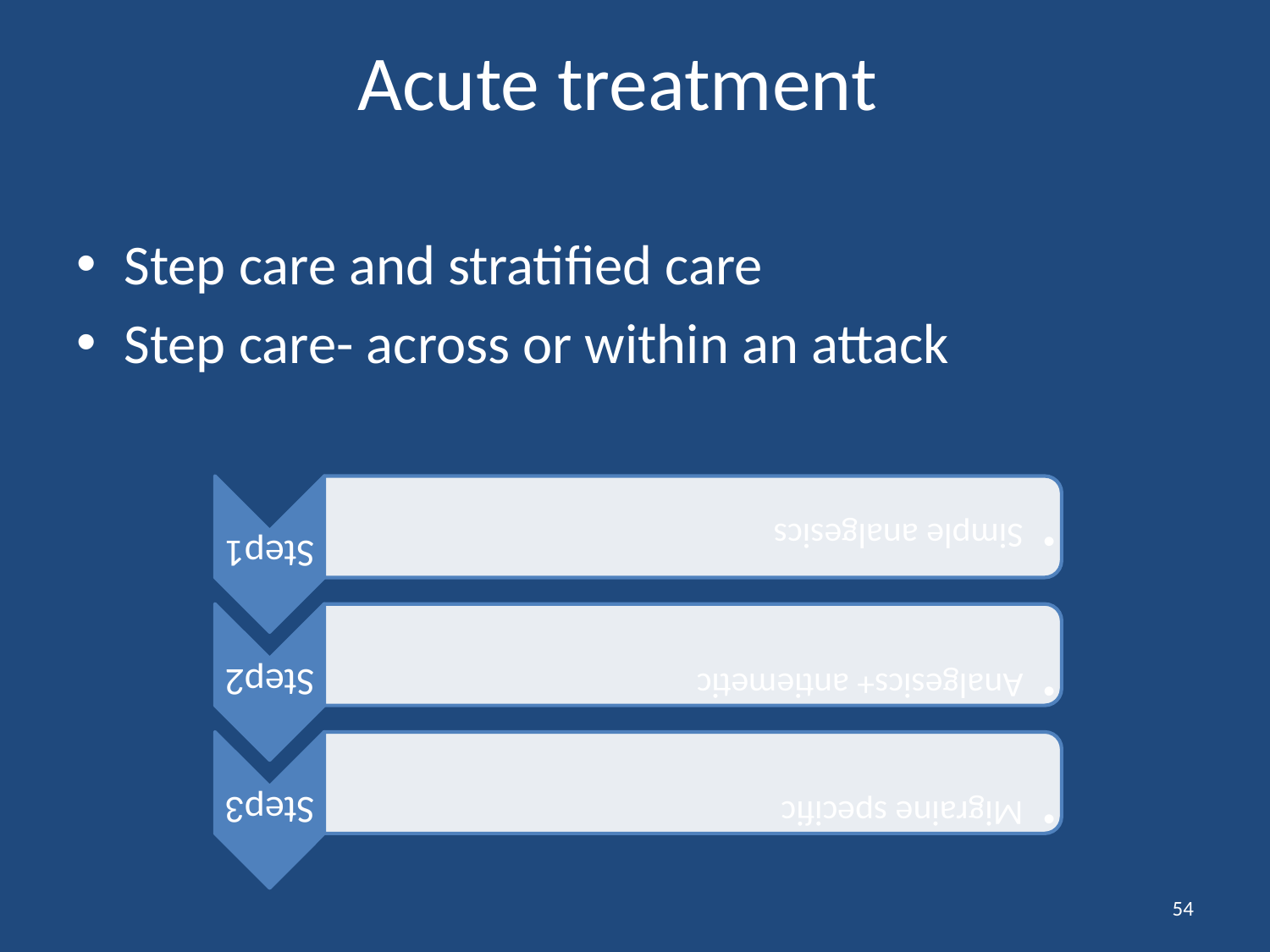

# Acute treatment
Step care and stratified care
Step care- across or within an attack
Step1
Simple analgesics
Step2
Analgesics+ antiemetic

Step3
Migraine specific

54